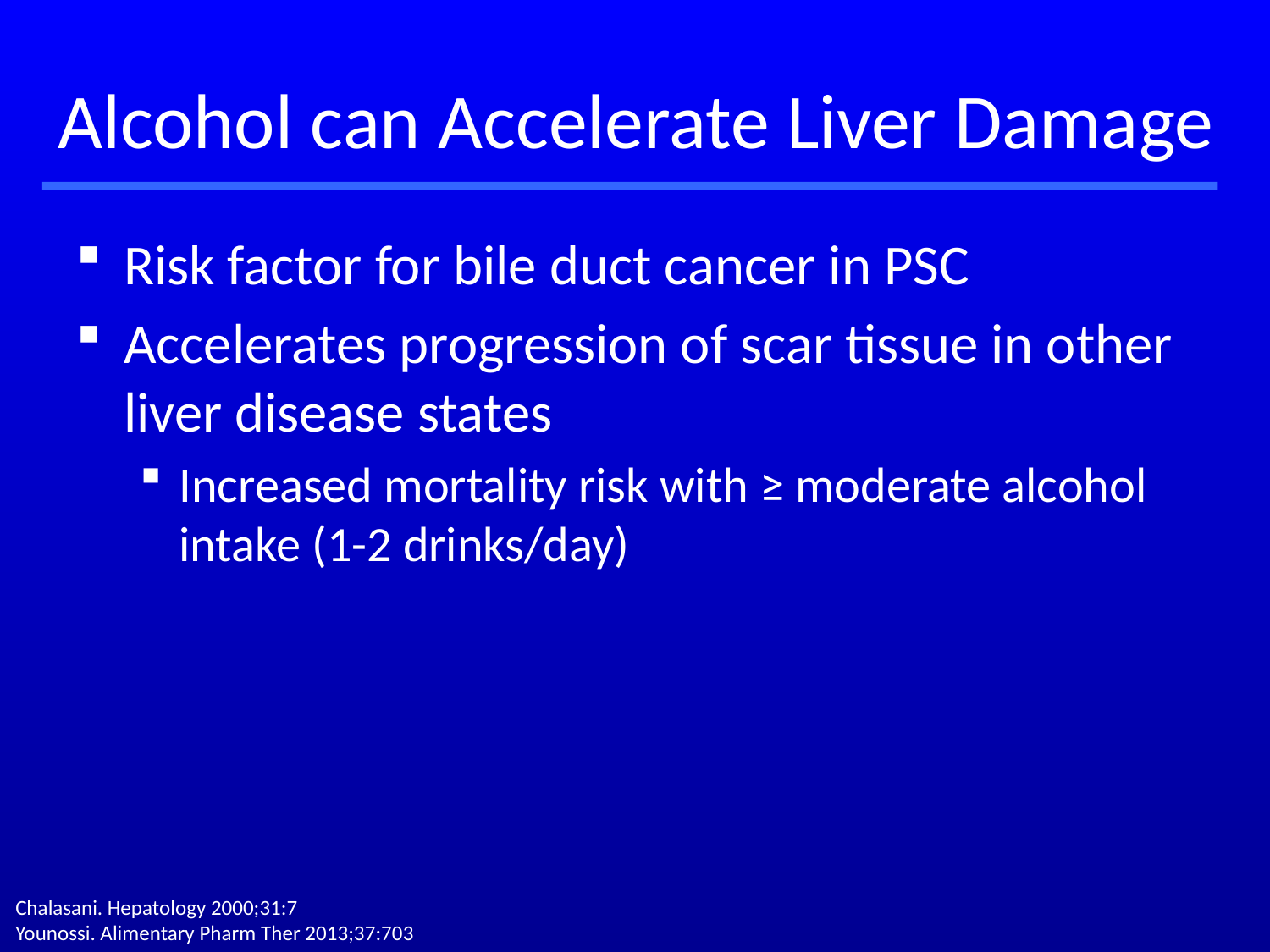

Alcohol can Accelerate Liver Damage

Risk factor for bile duct cancer in PSC
Accelerates progression of scar tissue in other liver disease states
Increased mortality risk with ≥ moderate alcohol intake (1-2 drinks/day)
Chalasani. Hepatology 2000;31:7
Younossi. Alimentary Pharm Ther 2013;37:703